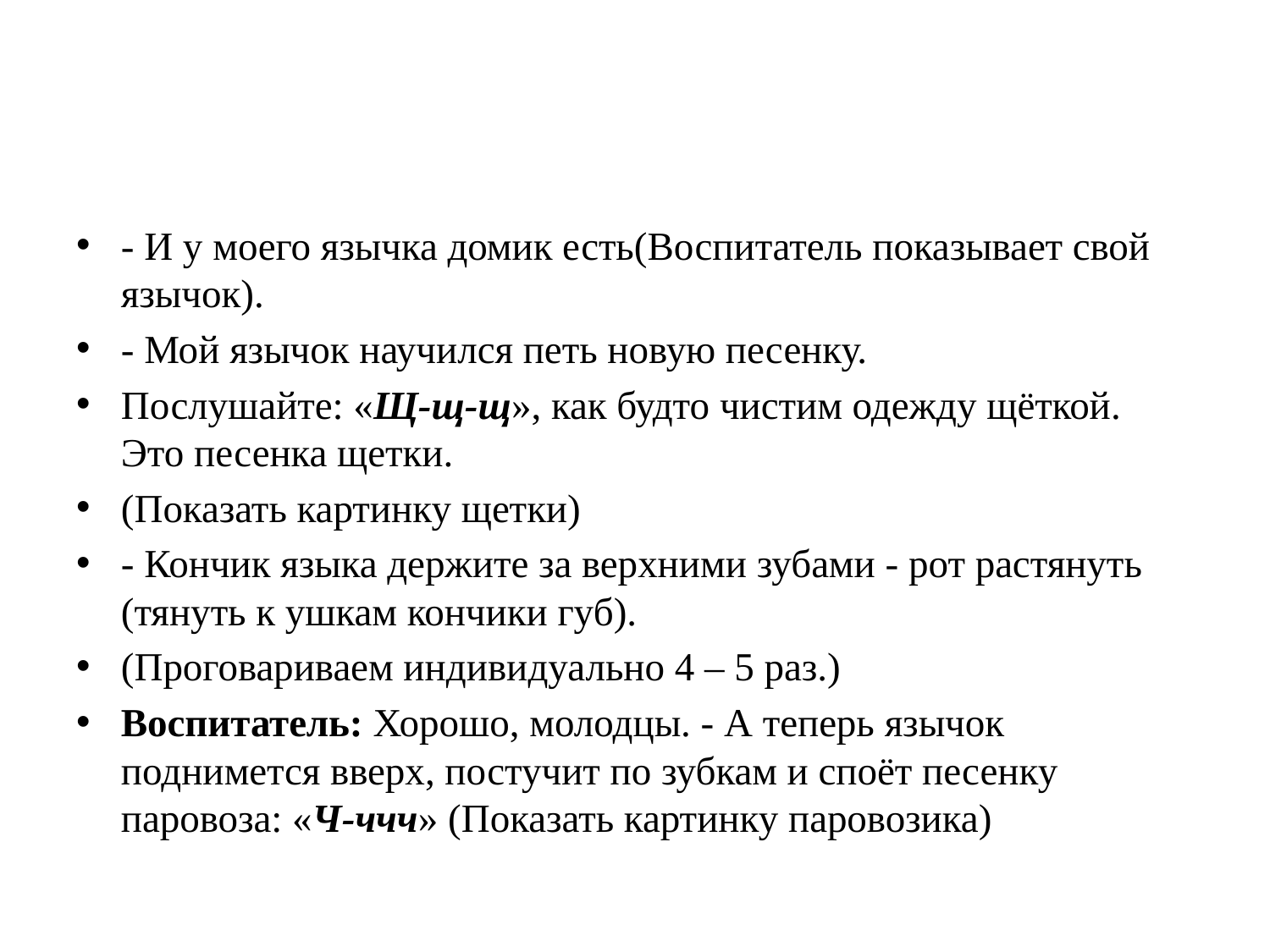

#

- И у моего язычка домик есть(Воспитатель показывает свой язычок).
- Мой язычок научился петь новую песенку.
Послушайте: «Щ-щ-щ», как будто чистим одежду щёткой. Это песенка щетки.
(Показать картинку щетки)
- Кончик языка держите за верхними зубами - рот растянуть (тянуть к ушкам кончики губ).
(Проговариваем индивидуально 4 – 5 раз.)
Воспитатель: Хорошо, молодцы. - А теперь язычок поднимется вверх, постучит по зубкам и споёт песенку паровоза: «Ч-ччч» (Показать картинку паровозика)